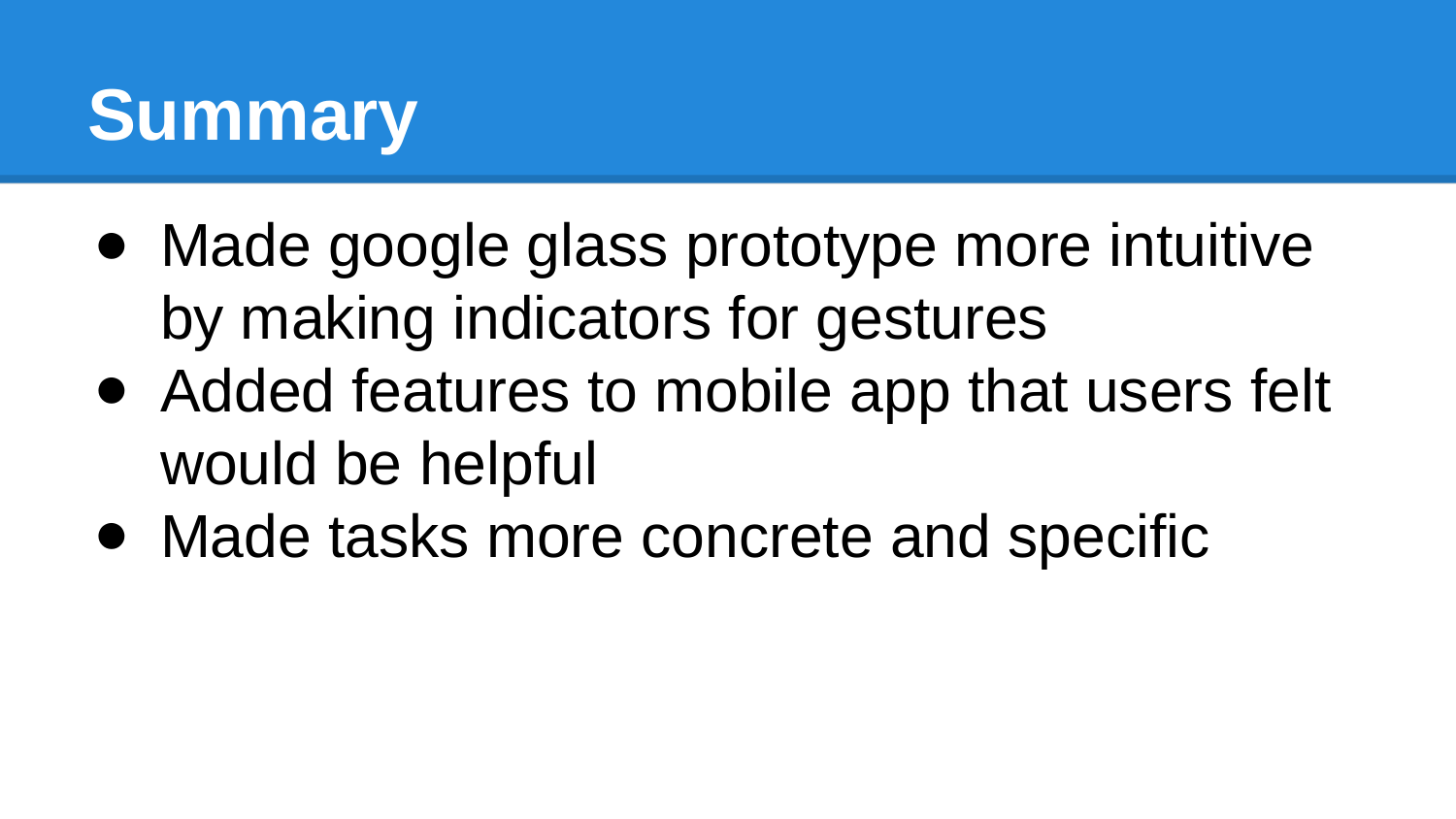

# Summary
Made google glass prototype more intuitive by making indicators for gestures
Added features to mobile app that users felt would be helpful
Made tasks more concrete and specific